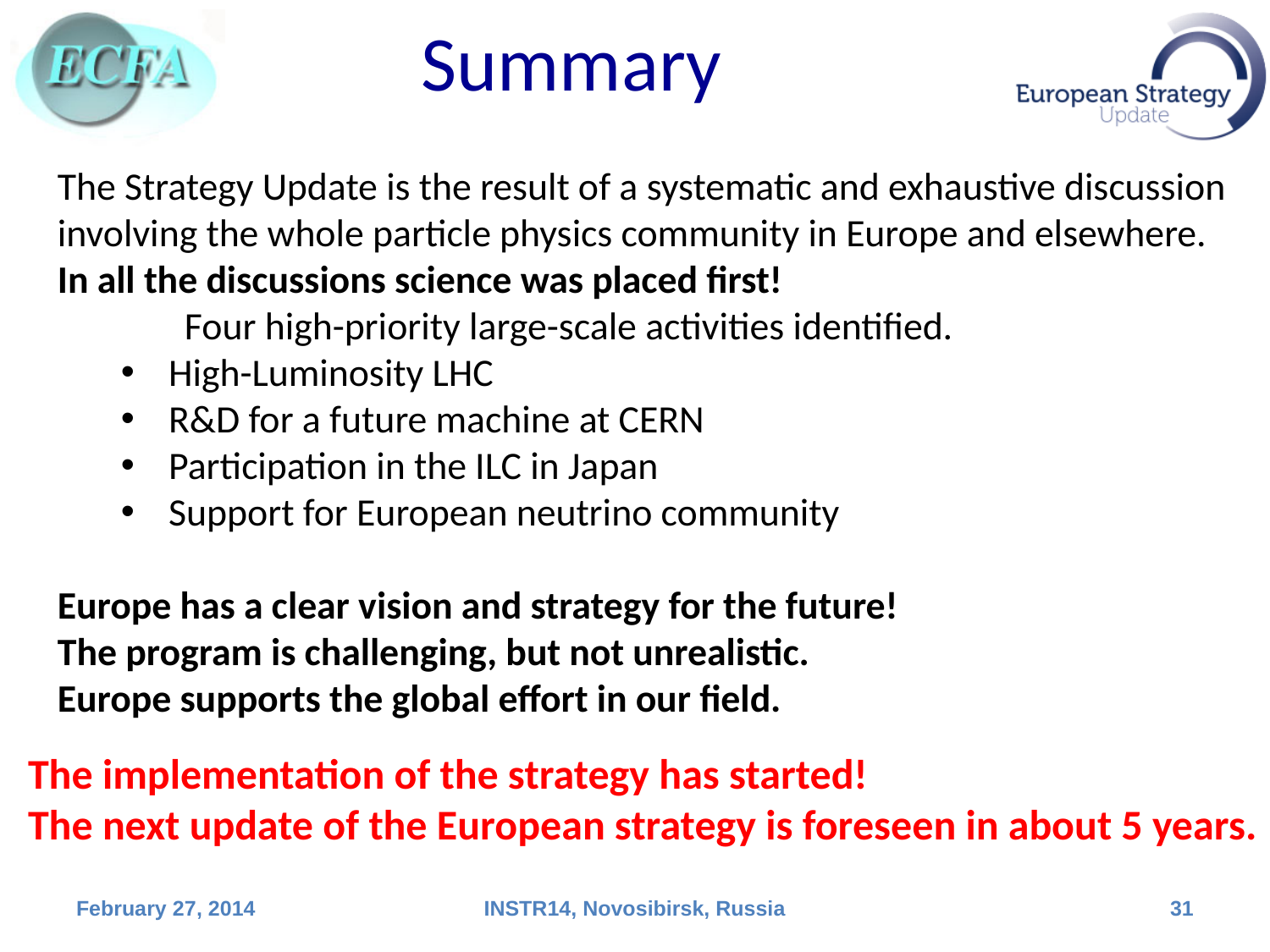

# Summary
The Strategy Update is the result of a systematic and exhaustive discussion involving the whole particle physics community in Europe and elsewhere.
In all the discussions science was placed first!
	Four high-priority large-scale activities identified.
High-Luminosity LHC
R&D for a future machine at CERN
Participation in the ILC in Japan
Support for European neutrino community

Europe has a clear vision and strategy for the future!
The program is challenging, but not unrealistic.
Europe supports the global effort in our field.

The implementation of the strategy has started!
The next update of the European strategy is foreseen in about 5 years.
February 27, 2014
INSTR14, Novosibirsk, Russia
31